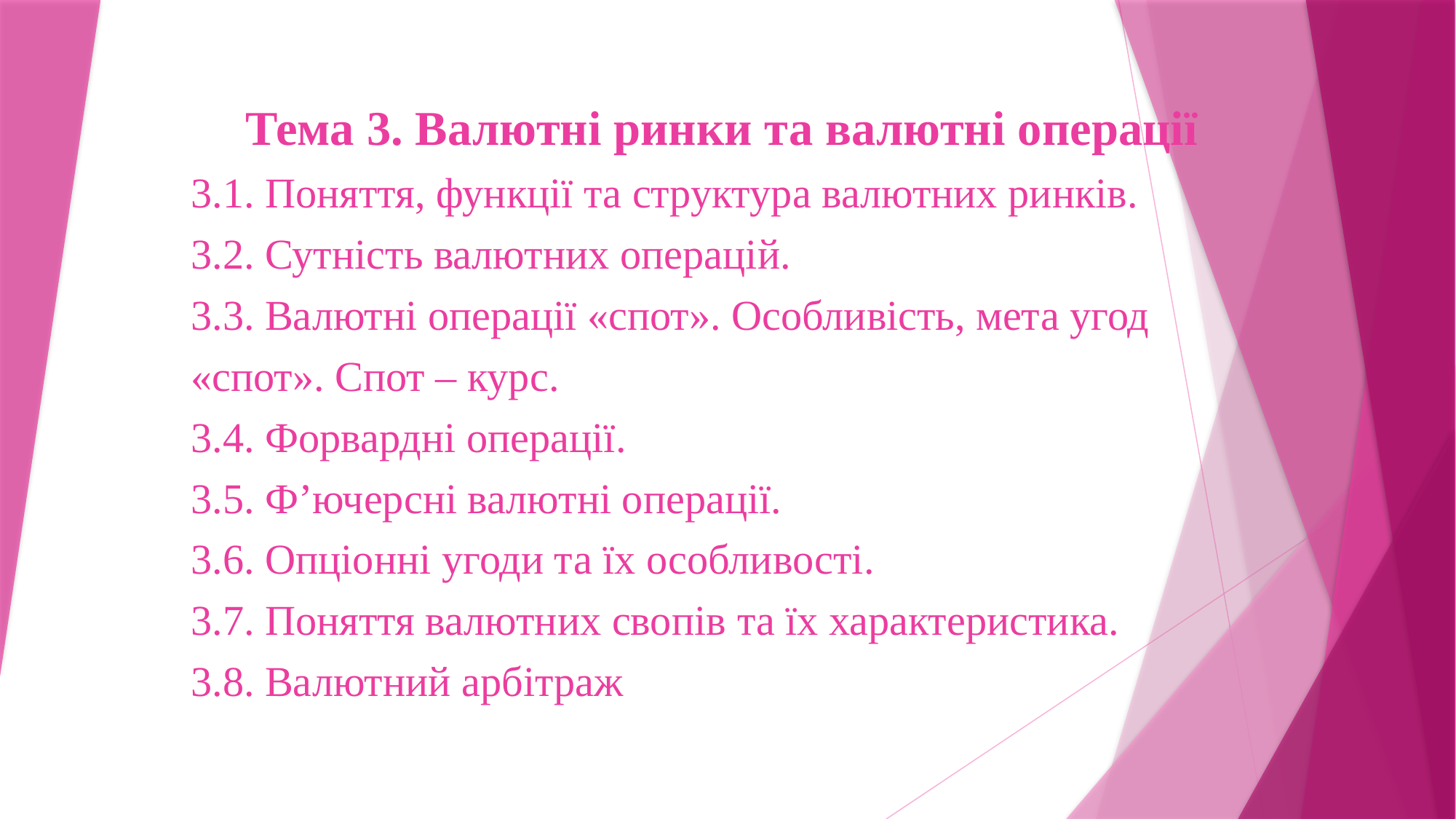

# Тема 3. Валютні ринки та валютні операції 3.1. Поняття, функції та структура валютних ринків. 3.2. Сутність валютних операцій. 3.3. Валютні операції «спот». Особливість, мета угод «спот». Спот – курс. 3.4. Форвардні операції. 3.5. Ф’ючерсні валютні операції. 3.6. Опціонні угоди та їх особливості. 3.7. Поняття валютних свопів та їх характеристика. 3.8. Валютний арбітраж